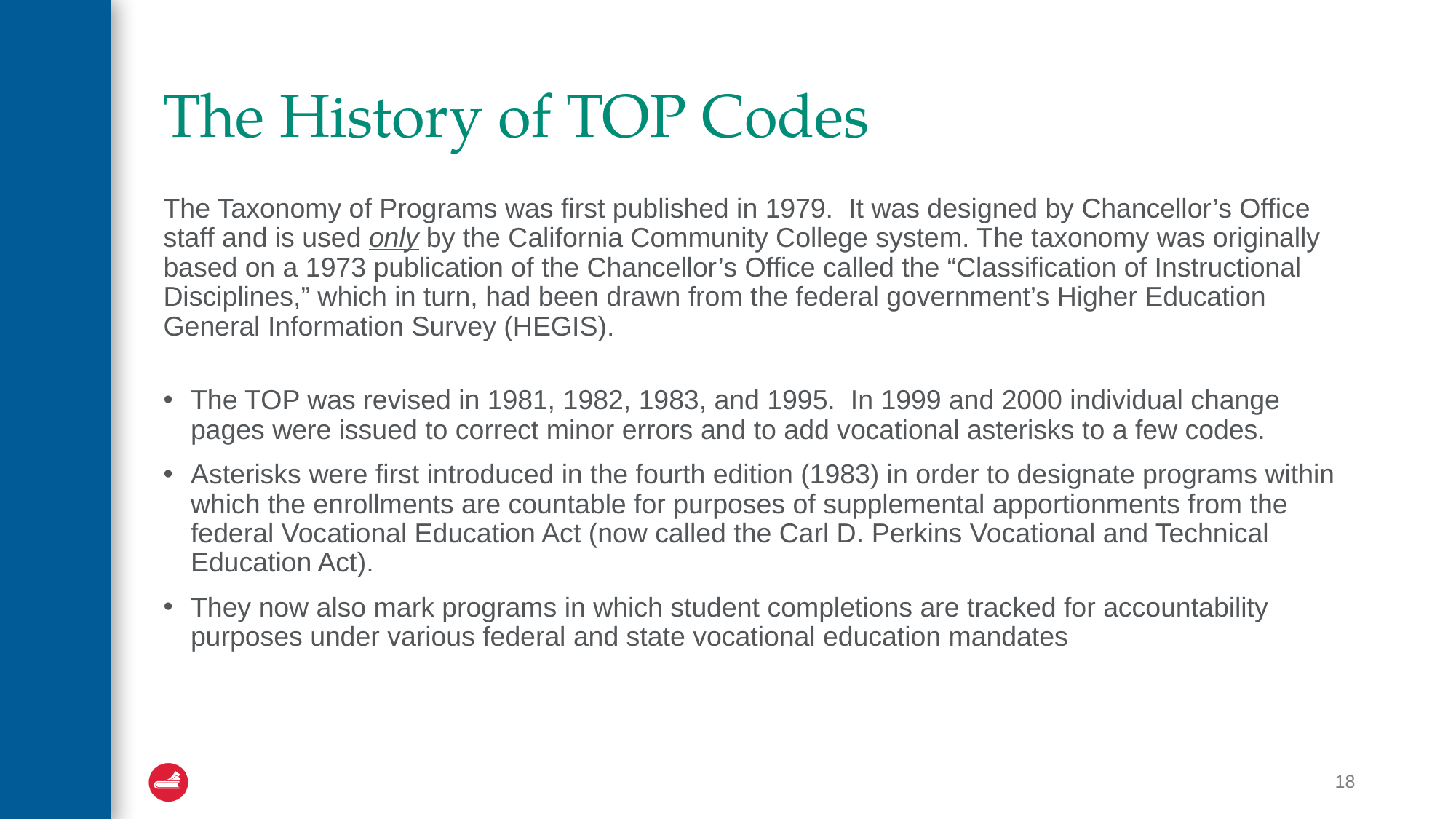

# The History of TOP Codes
The Taxonomy of Programs was first published in 1979.  It was designed by Chancellor’s Office staff and is used only by the California Community College system. The taxonomy was originally based on a 1973 publication of the Chancellor’s Office called the “Classification of Instructional Disciplines,” which in turn, had been drawn from the federal government’s Higher Education General Information Survey (HEGIS).

The TOP was revised in 1981, 1982, 1983, and 1995.  In 1999 and 2000 individual change pages were issued to correct minor errors and to add vocational asterisks to a few codes.
Asterisks were first introduced in the fourth edition (1983) in order to designate programs within which the enrollments are countable for purposes of supplemental apportionments from the federal Vocational Education Act (now called the Carl D. Perkins Vocational and Technical Education Act).
They now also mark programs in which student completions are tracked for accountability purposes under various federal and state vocational education mandates
18